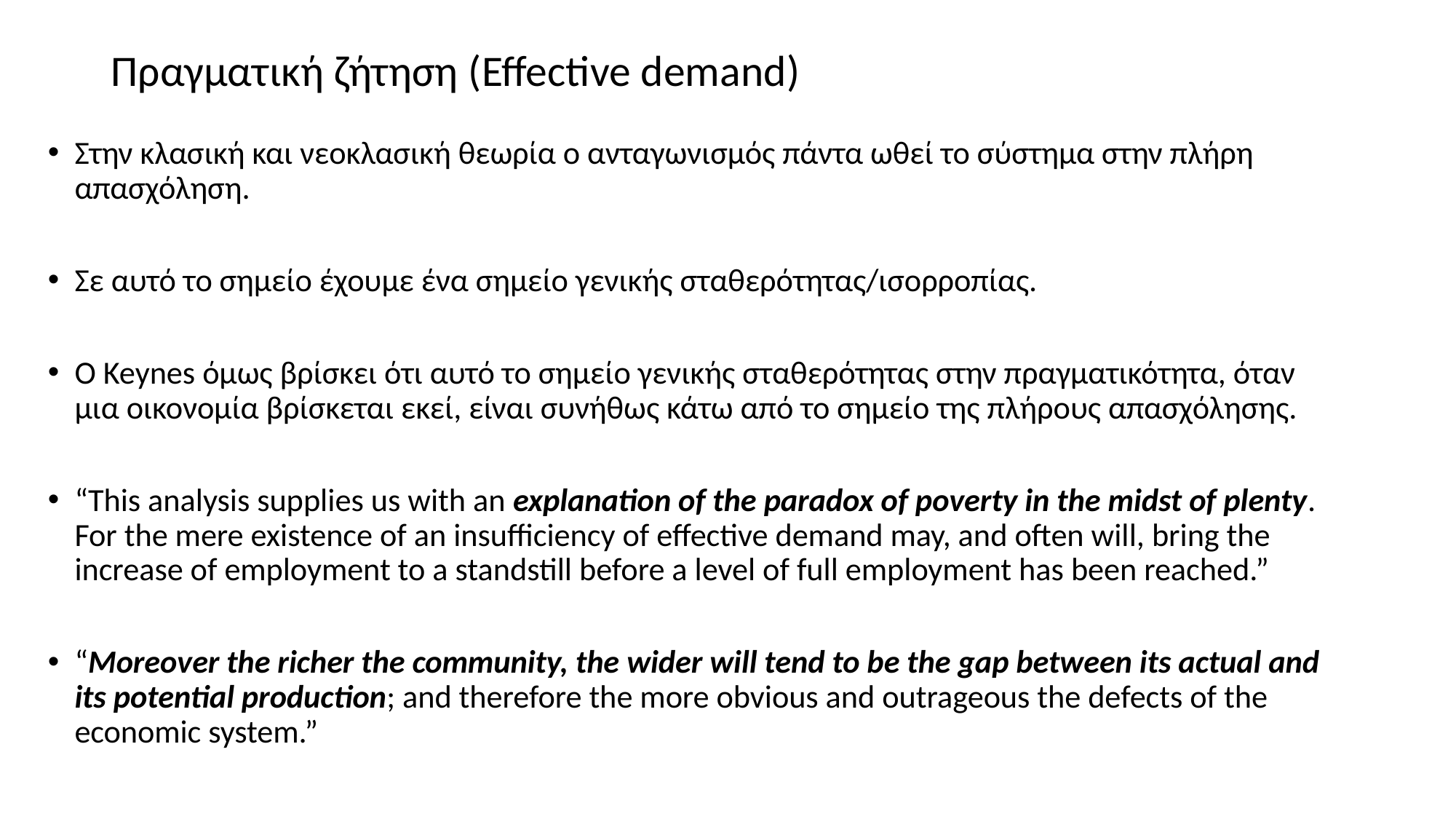

# Πραγματική ζήτηση (Effective demand)
Στην κλασική και νεοκλασική θεωρία ο ανταγωνισμός πάντα ωθεί το σύστημα στην πλήρη απασχόληση.

Σε αυτό το σημείο έχουμε ένα σημείο γενικής σταθερότητας/ισορροπίας.

Ο Keynes όμως βρίσκει ότι αυτό το σημείο γενικής σταθερότητας στην πραγματικότητα, όταν μια οικονομία βρίσκεται εκεί, είναι συνήθως κάτω από το σημείο της πλήρους απασχόλησης.

“This analysis supplies us with an explanation of the paradox of poverty in the midst of plenty. For the mere existence of an insufficiency of effective demand may, and often will, bring the increase of employment to a standstill before a level of full employment has been reached.”

“Moreover the richer the community, the wider will tend to be the gap between its actual and its potential production; and therefore the more obvious and outrageous the defects of the economic system.”